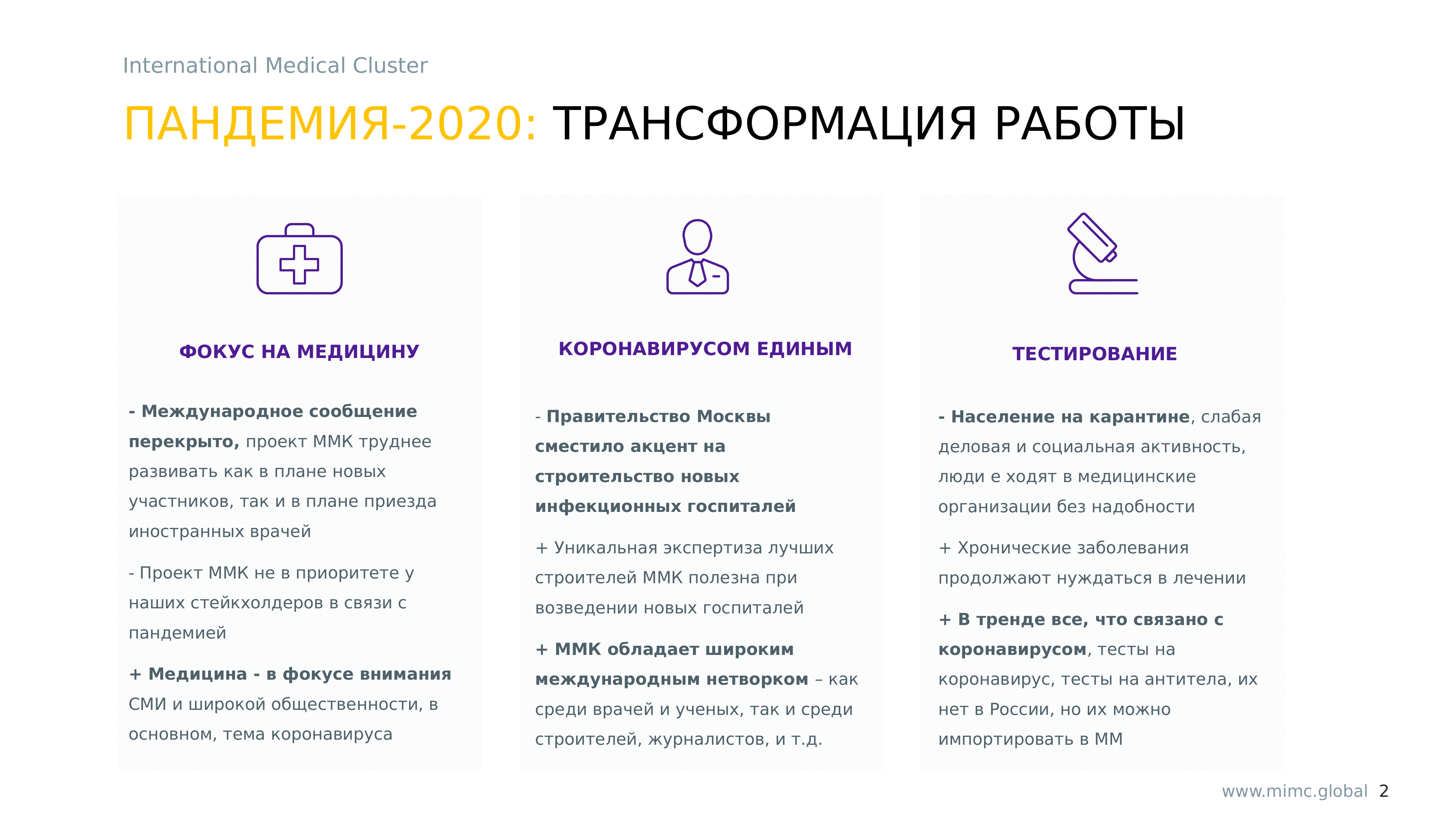

International Medical Cluster
# ПАНДЕМИЯ-2020: ТРАНСФОРМАЦИЯ РАБОТЫ

КОРОНАВИРУСОМ ЕДИНЫМ
ФОКУС НА МЕДИЦИНУ
ТЕСТИРОВАНИЕ
- Международное сообщение перекрыто, проект ММК труднее развивать как в плане новых участников, так и в плане приезда иностранных врачей
- Проект ММК не в приоритете у наших стейкхолдеров в связи с пандемией
+ Медицина - в фокусе внимания СМИ и широкой общественности, в основном, тема коронавируса
- Правительство Москвы сместило акцент на строительство новых инфекционных госпиталей
+ Уникальная экспертиза лучших строителей ММК полезна при возведении новых госпиталей
+ ММК обладает широким международным нетворком – как среди врачей и ученых, так и среди строителей, журналистов, и т.д.

- Население на карантине, слабая деловая и социальная активность, люди е ходят в медицинские организации без надобности
+ Хронические заболевания продолжают нуждаться в лечении
+ В тренде все, что связано с коронавирусом, тесты на коронавирус, тесты на антитела, их нет в России, но их можно импортировать в ММ

www.mimc.global  2